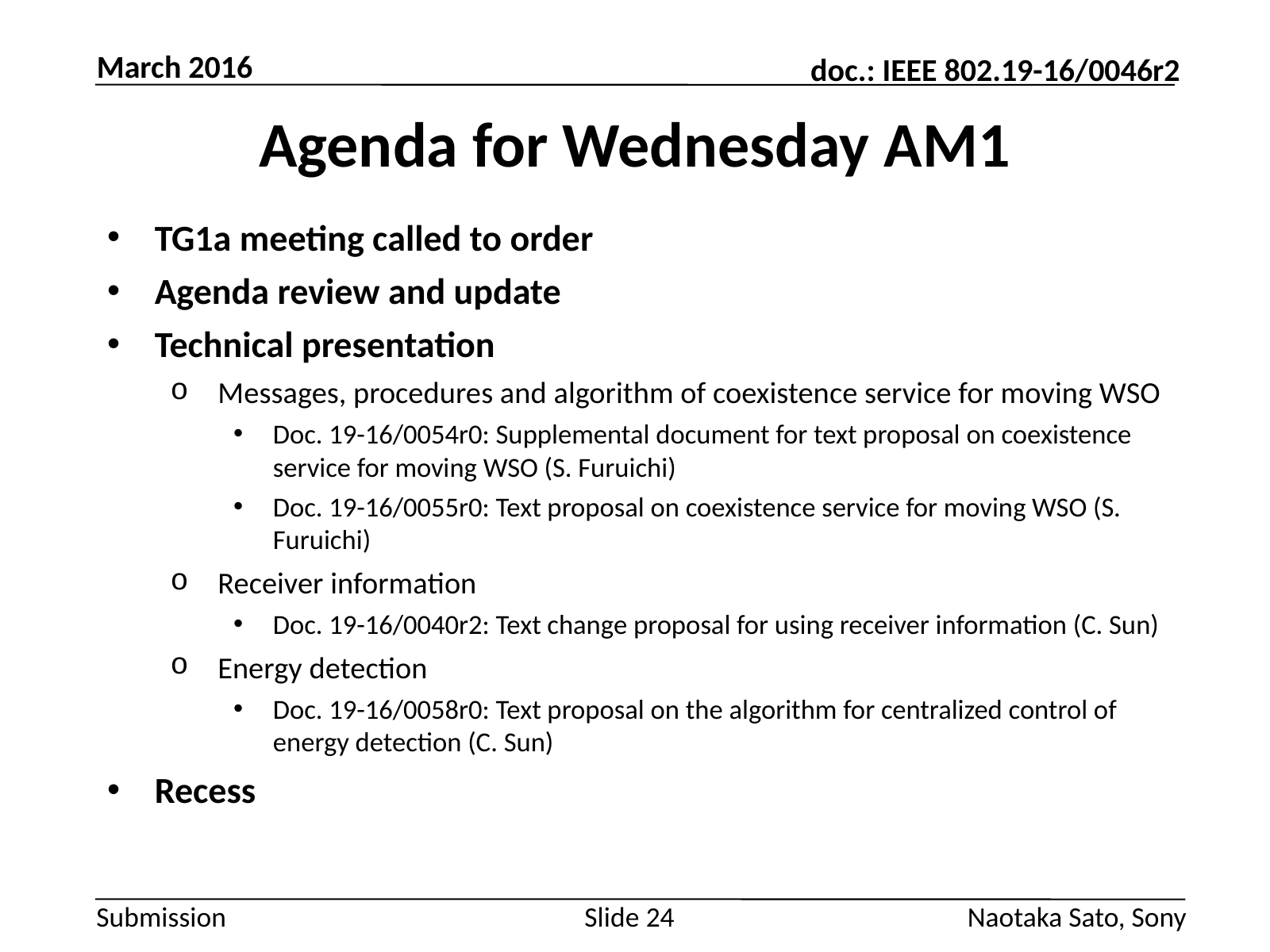

March 2016
# Agenda for Wednesday AM1
TG1a meeting called to order
Agenda review and update
Technical presentation
Messages, procedures and algorithm of coexistence service for moving WSO
Doc. 19-16/0054r0: Supplemental document for text proposal on coexistence service for moving WSO (S. Furuichi)
Doc. 19-16/0055r0: Text proposal on coexistence service for moving WSO (S. Furuichi)
Receiver information
Doc. 19-16/0040r2: Text change proposal for using receiver information (C. Sun)
Energy detection
Doc. 19-16/0058r0: Text proposal on the algorithm for centralized control of energy detection (C. Sun)
Recess
Slide 24
Naotaka Sato, Sony